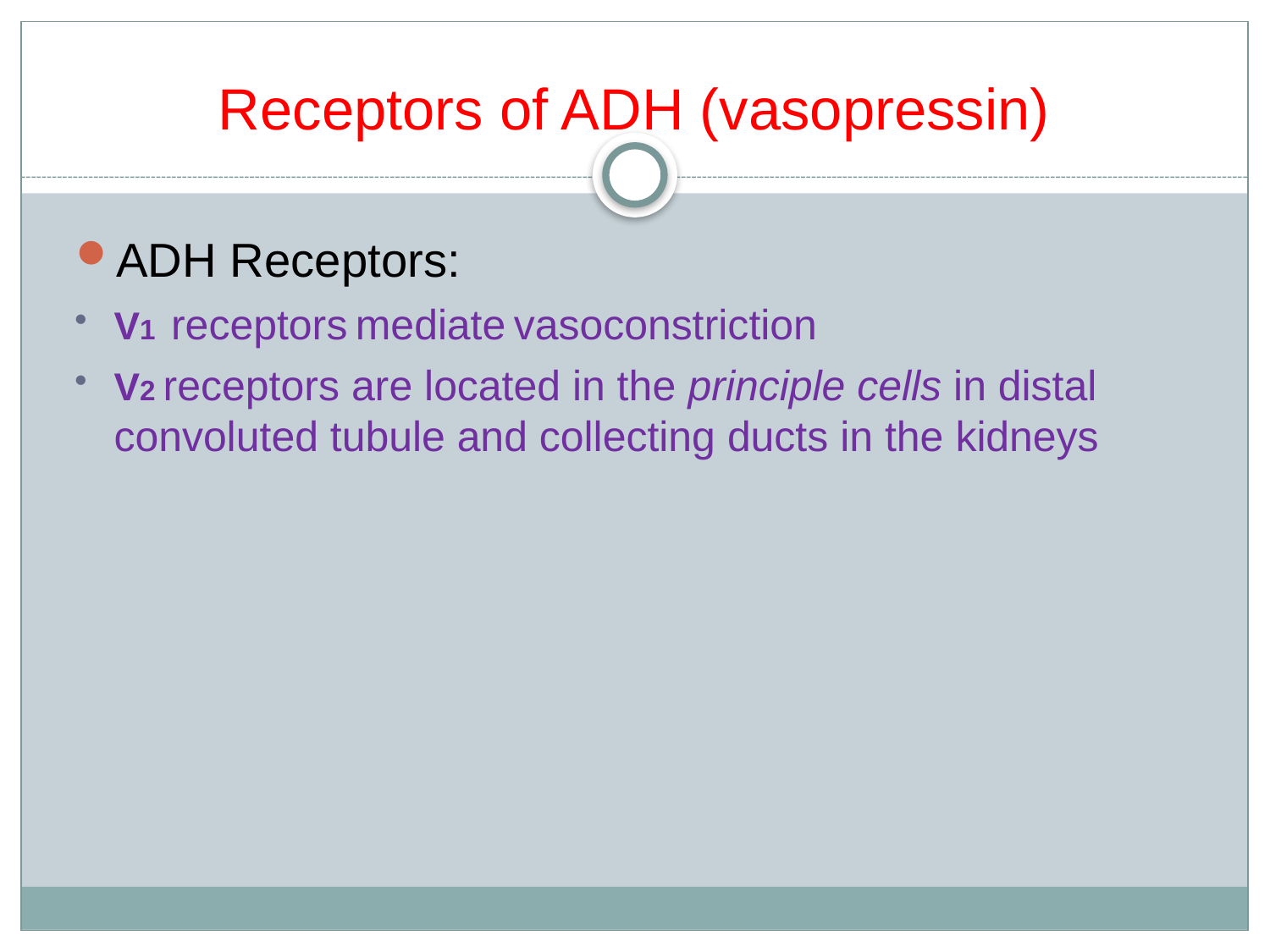

# Receptors of ADH (vasopressin)
ADH Receptors:
V1  receptors mediate vasoconstriction
V2 receptors are located in the principle cells in distal convoluted tubule and collecting ducts in the kidneys